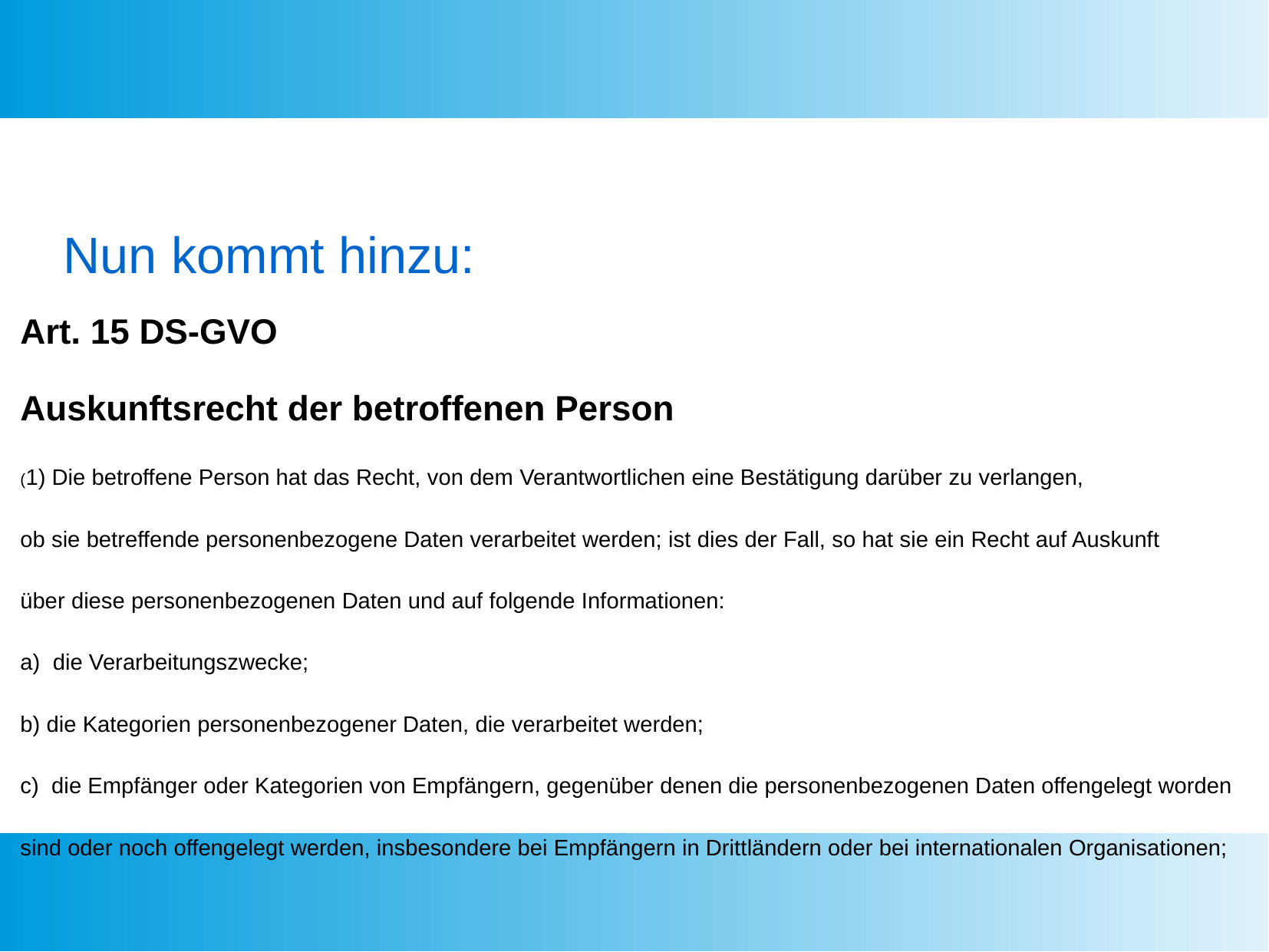

Nun kommt hinzu:
Art. 15 DS-GVO
Auskunftsrecht der betroffenen Person
(1) Die betroffene Person hat das Recht, von dem Verantwortlichen eine Bestätigung darüber zu verlangen,
ob sie betreffende personenbezogene Daten verarbeitet werden; ist dies der Fall, so hat sie ein Recht auf Auskunft
über diese personenbezogenen Daten und auf folgende Informationen:
a)  die Verarbeitungszwecke;
b) die Kategorien personenbezogener Daten, die verarbeitet werden;
c)  die Empfänger oder Kategorien von Empfängern, gegenüber denen die personenbezogenen Daten offengelegt worden
sind oder noch offengelegt werden, insbesondere bei Empfängern in Drittländern oder bei internationalen Organisationen;